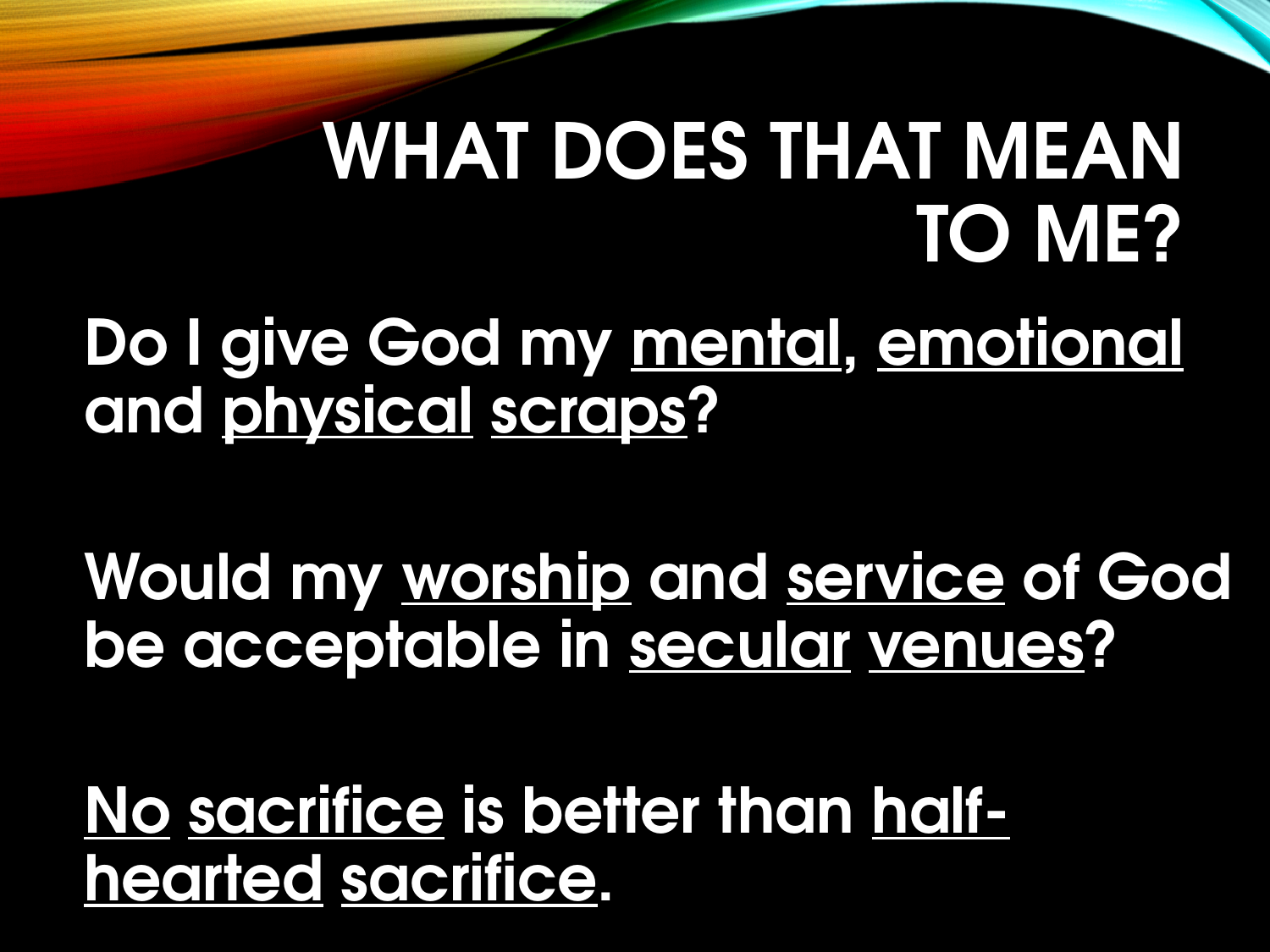

# What does that mean to me?
Do I give God my mental, emotional and physical scraps?

Would my worship and service of God be acceptable in secular venues?

No sacrifice is better than half-hearted sacrifice.